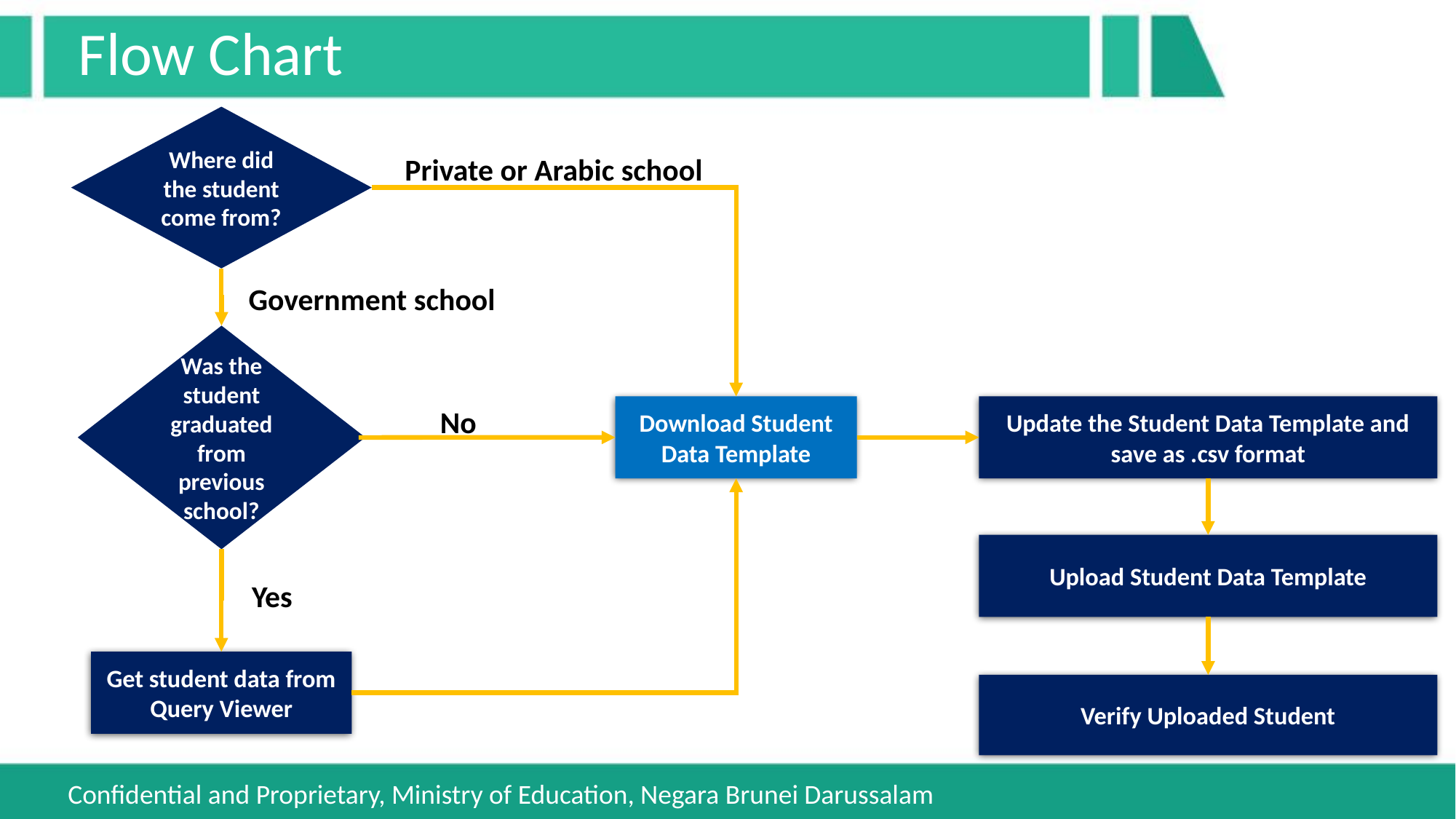

# Flow Chart
Where did the student come from?
Private or Arabic school
Government school
Was the student graduated from previous school?
Download Student Data Template
Update the Student Data Template and save as .csv format
No
Upload Student Data Template
Yes
Get student data from Query Viewer
Verify Uploaded Student